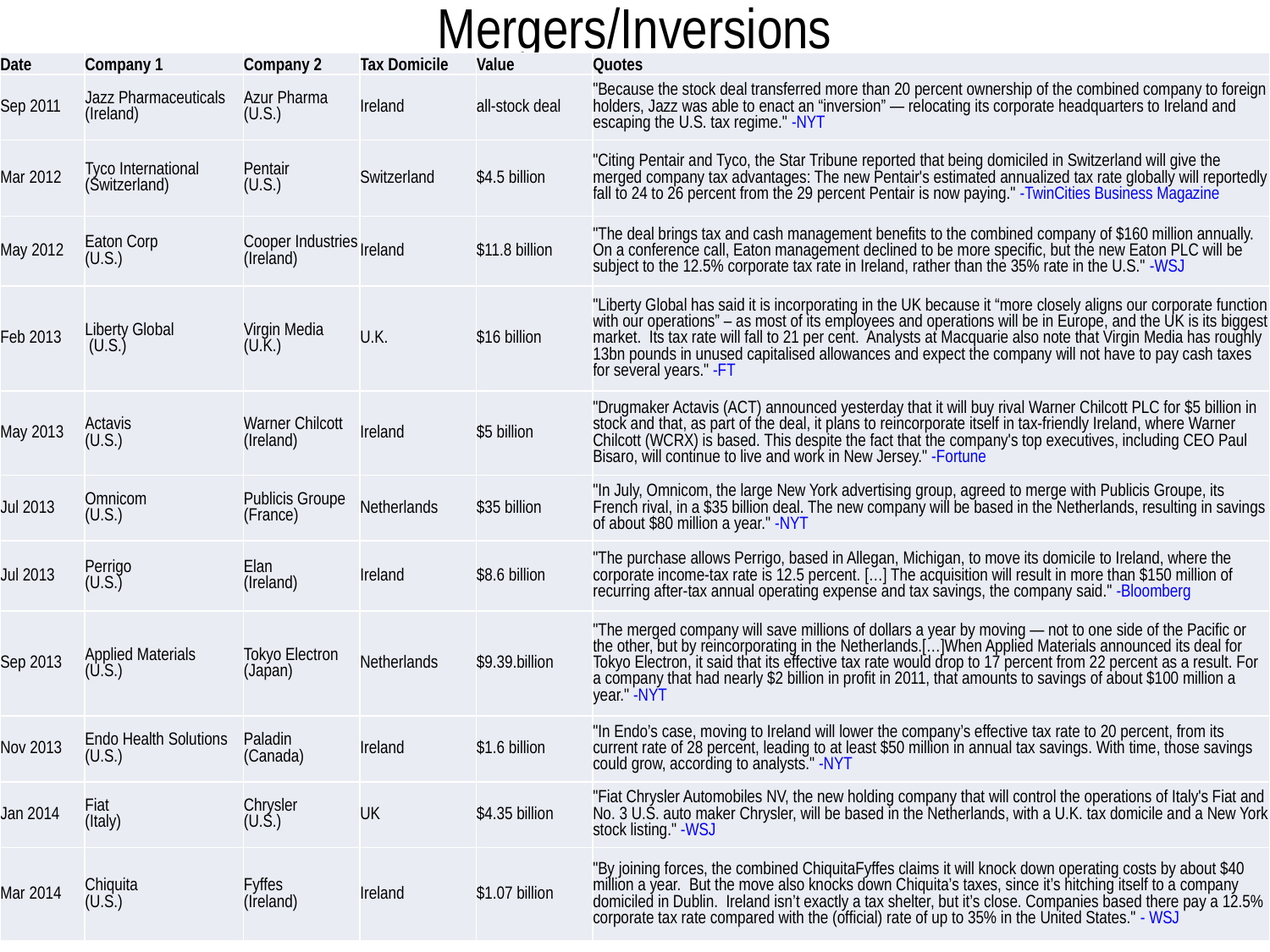

# Mergers/Inversions
| Date | Company 1 | Company 2 | Tax Domicile | Value | Quotes |
| --- | --- | --- | --- | --- | --- |
| Sep 2011 | Jazz Pharmaceuticals (Ireland) | Azur Pharma (U.S.) | Ireland | all-stock deal | "Because the stock deal transferred more than 20 percent ownership of the combined company to foreign holders, Jazz was able to enact an “inversion” — relocating its corporate headquarters to Ireland and escaping the U.S. tax regime." -NYT |
| Mar 2012 | Tyco International (Switzerland) | Pentair (U.S.) | Switzerland | $4.5 billion | "Citing Pentair and Tyco, the Star Tribune reported that being domiciled in Switzerland will give the merged company tax advantages: The new Pentair's estimated annualized tax rate globally will reportedly fall to 24 to 26 percent from the 29 percent Pentair is now paying." -TwinCities Business Magazine |
| May 2012 | Eaton Corp (U.S.) | Cooper Industries (Ireland) | Ireland | $11.8 billion | "The deal brings tax and cash management benefits to the combined company of $160 million annually. On a conference call, Eaton management declined to be more specific, but the new Eaton PLC will be subject to the 12.5% corporate tax rate in Ireland, rather than the 35% rate in the U.S." -WSJ |
| Feb 2013 | Liberty Global (U.S.) | Virgin Media (U.K.) | U.K. | $16 billion | "Liberty Global has said it is incorporating in the UK because it “more closely aligns our corporate function with our operations” – as most of its employees and operations will be in Europe, and the UK is its biggest market. Its tax rate will fall to 21 per cent. Analysts at Macquarie also note that Virgin Media has roughly 13bn pounds in unused capitalised allowances and expect the company will not have to pay cash taxes for several years." -FT |
| May 2013 | Actavis (U.S.) | Warner Chilcott (Ireland) | Ireland | $5 billion | "Drugmaker Actavis (ACT) announced yesterday that it will buy rival Warner Chilcott PLC for $5 billion in stock and that, as part of the deal, it plans to reincorporate itself in tax-friendly Ireland, where Warner Chilcott (WCRX) is based. This despite the fact that the company's top executives, including CEO Paul Bisaro, will continue to live and work in New Jersey." -Fortune |
| Jul 2013 | Omnicom (U.S.) | Publicis Groupe (France) | Netherlands | $35 billion | "In July, Omnicom, the large New York advertising group, agreed to merge with Publicis Groupe, its French rival, in a $35 billion deal. The new company will be based in the Netherlands, resulting in savings of about $80 million a year." -NYT |
| Jul 2013 | Perrigo (U.S.) | Elan (Ireland) | Ireland | $8.6 billion | "The purchase allows Perrigo, based in Allegan, Michigan, to move its domicile to Ireland, where the corporate income-tax rate is 12.5 percent. […] The acquisition will result in more than $150 million of recurring after-tax annual operating expense and tax savings, the company said." -Bloomberg |
| Sep 2013 | Applied Materials (U.S.) | Tokyo Electron (Japan) | Netherlands | $9.39.billion | "The merged company will save millions of dollars a year by moving — not to one side of the Pacific or the other, but by reincorporating in the Netherlands.[…]When Applied Materials announced its deal for Tokyo Electron, it said that its effective tax rate would drop to 17 percent from 22 percent as a result. For a company that had nearly $2 billion in profit in 2011, that amounts to savings of about $100 million a year." -NYT |
| Nov 2013 | Endo Health Solutions (U.S.) | Paladin (Canada) | Ireland | $1.6 billion | "In Endo’s case, moving to Ireland will lower the company’s effective tax rate to 20 percent, from its current rate of 28 percent, leading to at least $50 million in annual tax savings. With time, those savings could grow, according to analysts." -NYT |
| Jan 2014 | Fiat (Italy) | Chrysler (U.S.) | UK | $4.35 billion | "Fiat Chrysler Automobiles NV, the new holding company that will control the operations of Italy's Fiat and No. 3 U.S. auto maker Chrysler, will be based in the Netherlands, with a U.K. tax domicile and a New York stock listing." -WSJ |
| Mar 2014 | Chiquita (U.S.) | Fyffes (Ireland) | Ireland | $1.07 billion | "By joining forces, the combined ChiquitaFyffes claims it will knock down operating costs by about $40 million a year. But the move also knocks down Chiquita’s taxes, since it’s hitching itself to a company domiciled in Dublin. Ireland isn’t exactly a tax shelter, but it’s close. Companies based there pay a 12.5% corporate tax rate compared with the (official) rate of up to 35% in the United States." - WSJ |